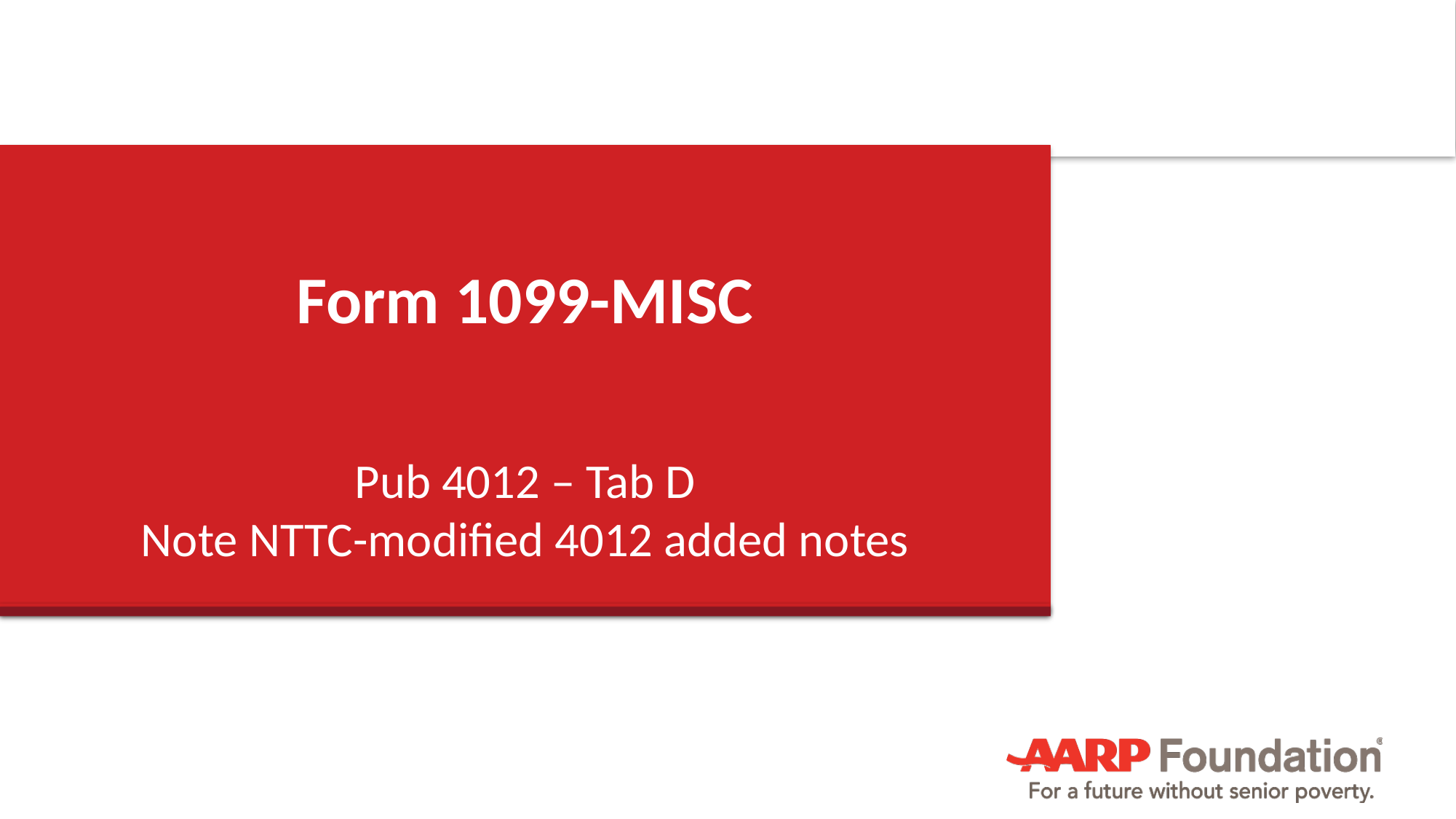

# Form 1099-MISC
Pub 4012 – Tab D
Note NTTC-modified 4012 added notes